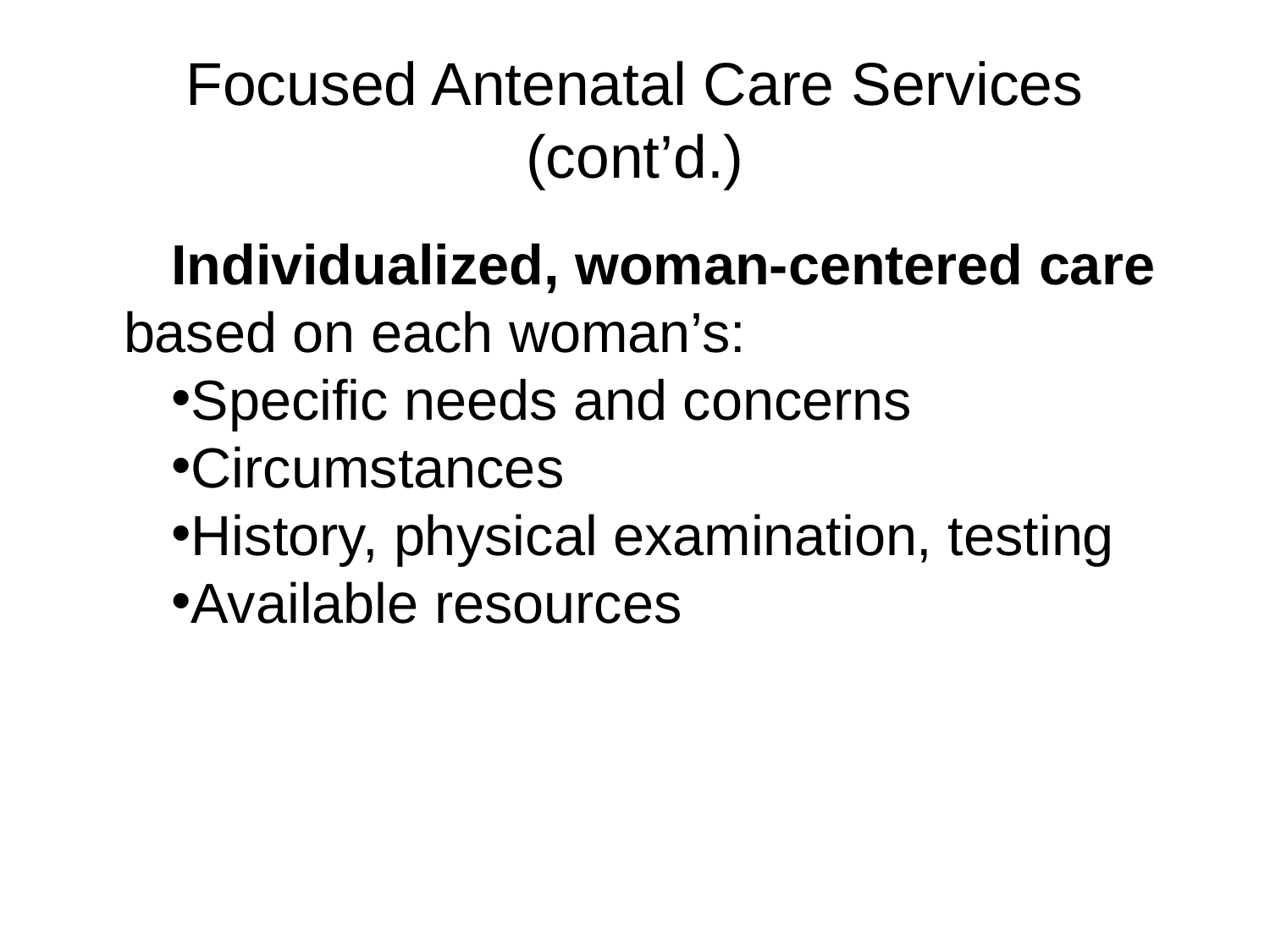

# Focused Antenatal Care Services  (cont’d.)
Individualized, woman-centered care based on each woman’s:
Specific needs and concerns
Circumstances
History, physical examination, testing
Available resources